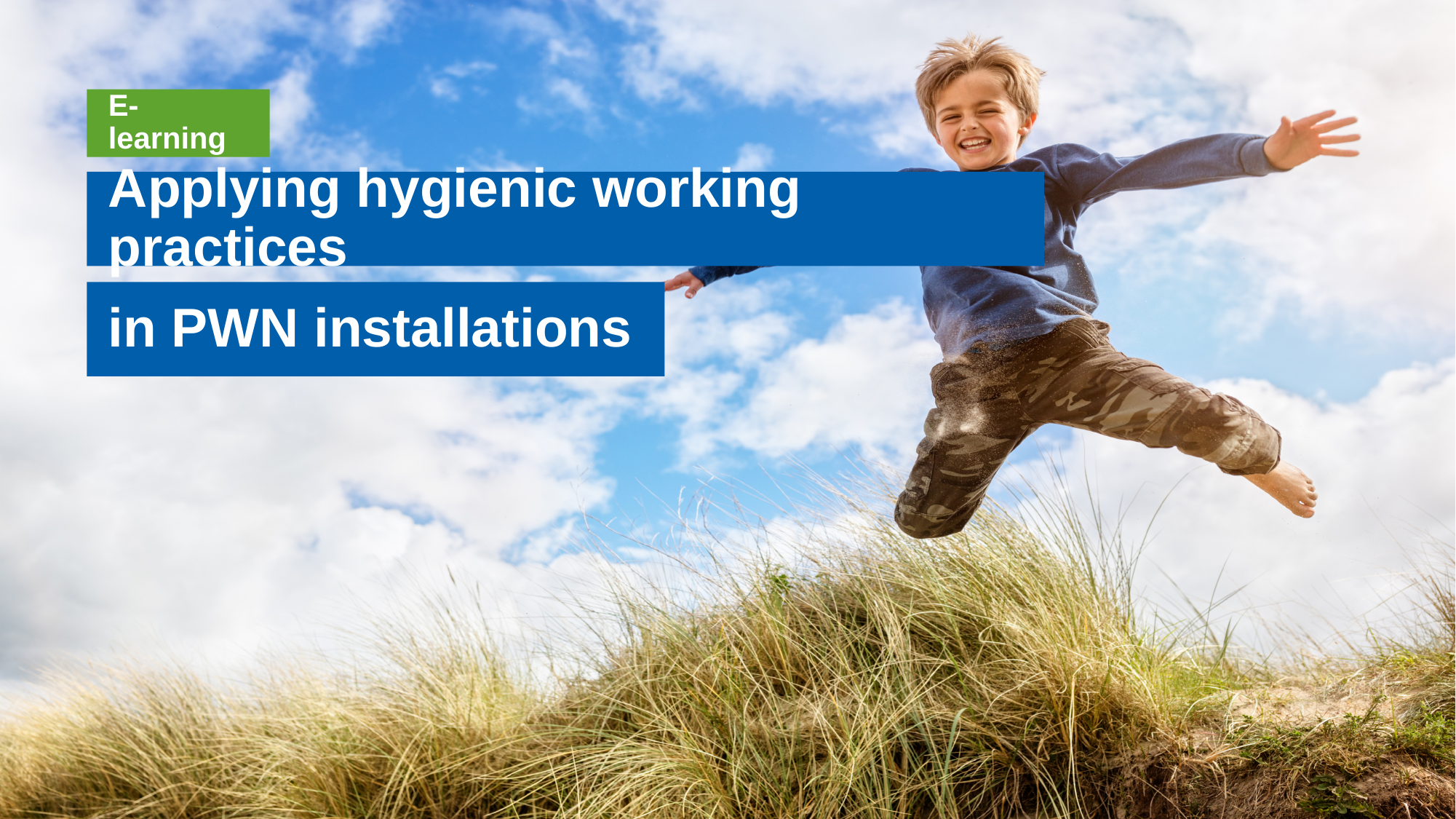

E-learning
Applying hygienic working practices
in PWN installations